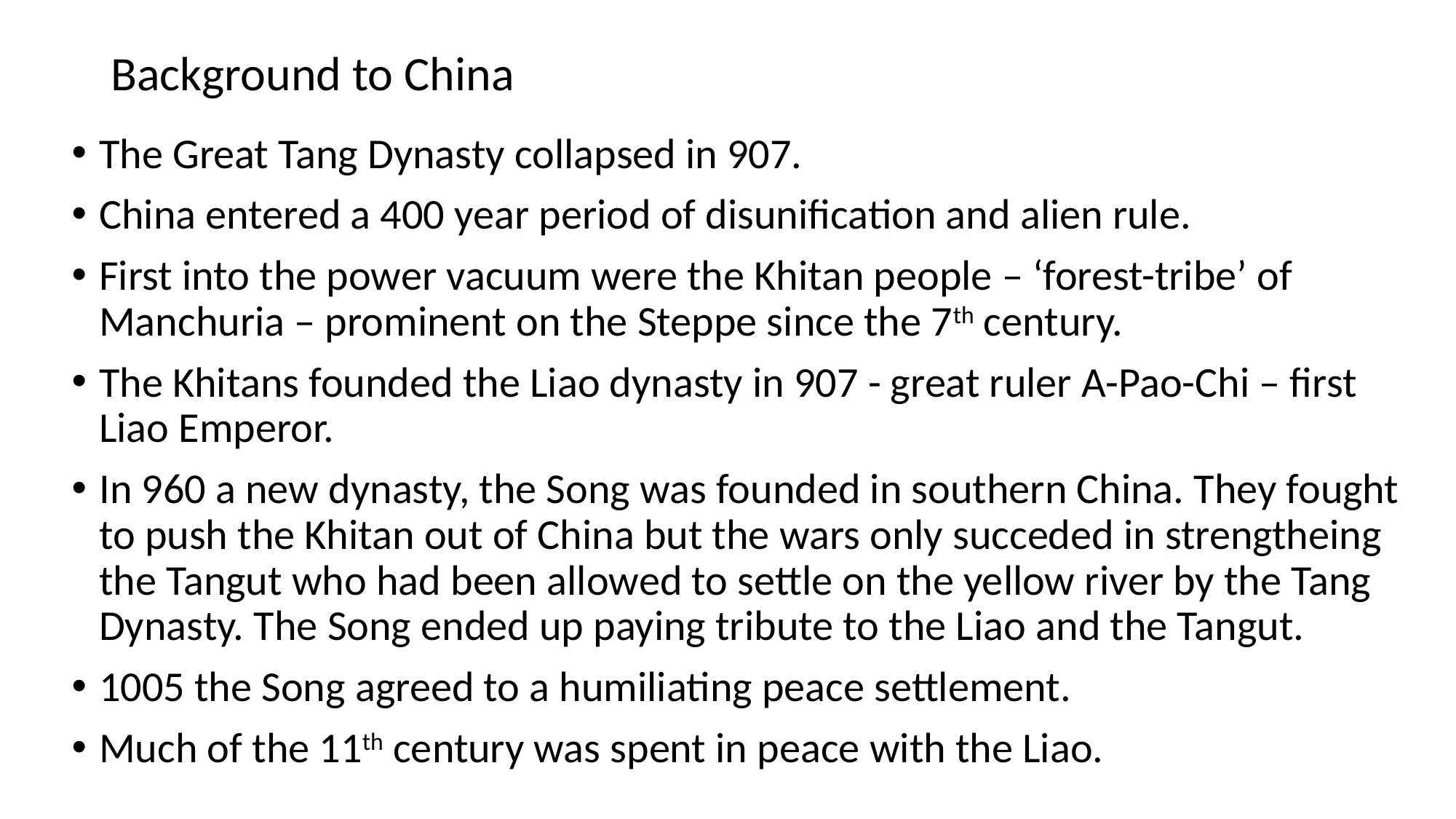

# Background to China
The Great Tang Dynasty collapsed in 907.
China entered a 400 year period of disunification and alien rule.
First into the power vacuum were the Khitan people – ‘forest-tribe’ of Manchuria – prominent on the Steppe since the 7th century.
The Khitans founded the Liao dynasty in 907 - great ruler A-Pao-Chi – first Liao Emperor.
In 960 a new dynasty, the Song was founded in southern China. They fought to push the Khitan out of China but the wars only succeded in strengtheing the Tangut who had been allowed to settle on the yellow river by the Tang Dynasty. The Song ended up paying tribute to the Liao and the Tangut.
1005 the Song agreed to a humiliating peace settlement.
Much of the 11th century was spent in peace with the Liao.